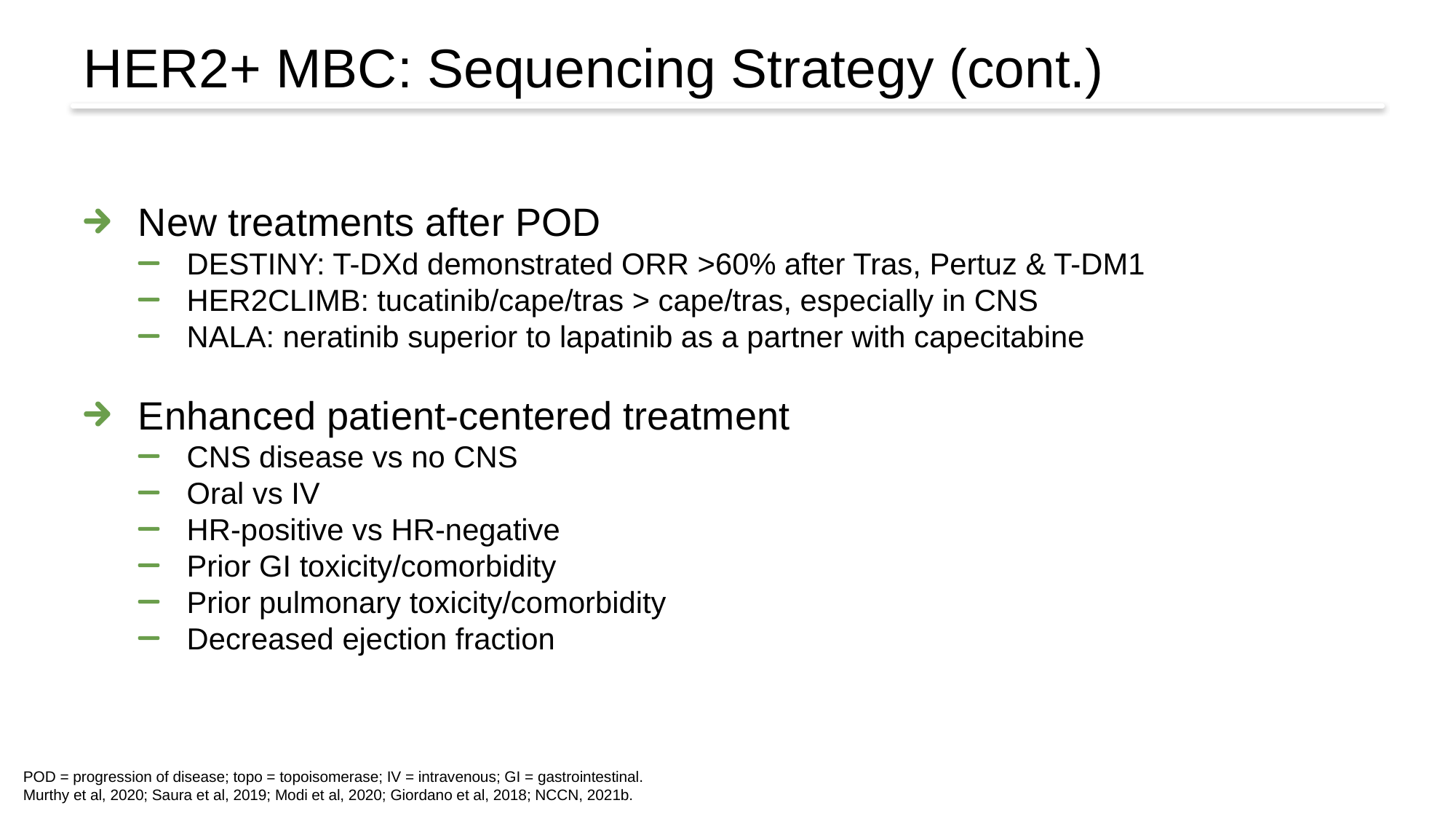

# HER2+ MBC: Sequencing Strategy (cont.)
New treatments after POD
DESTINY: T-DXd demonstrated ORR >60% after Tras, Pertuz & T-DM1
HER2CLIMB: tucatinib/cape/tras > cape/tras, especially in CNS
NALA: neratinib superior to lapatinib as a partner with capecitabine

Enhanced patient-centered treatment
CNS disease vs no CNS
Oral vs IV
HR-positive vs HR-negative
Prior GI toxicity/comorbidity
Prior pulmonary toxicity/comorbidity
Decreased ejection fraction
POD = progression of disease; topo = topoisomerase; IV = intravenous; GI = gastrointestinal.
Murthy et al, 2020; Saura et al, 2019; Modi et al, 2020; Giordano et al, 2018; NCCN, 2021b.